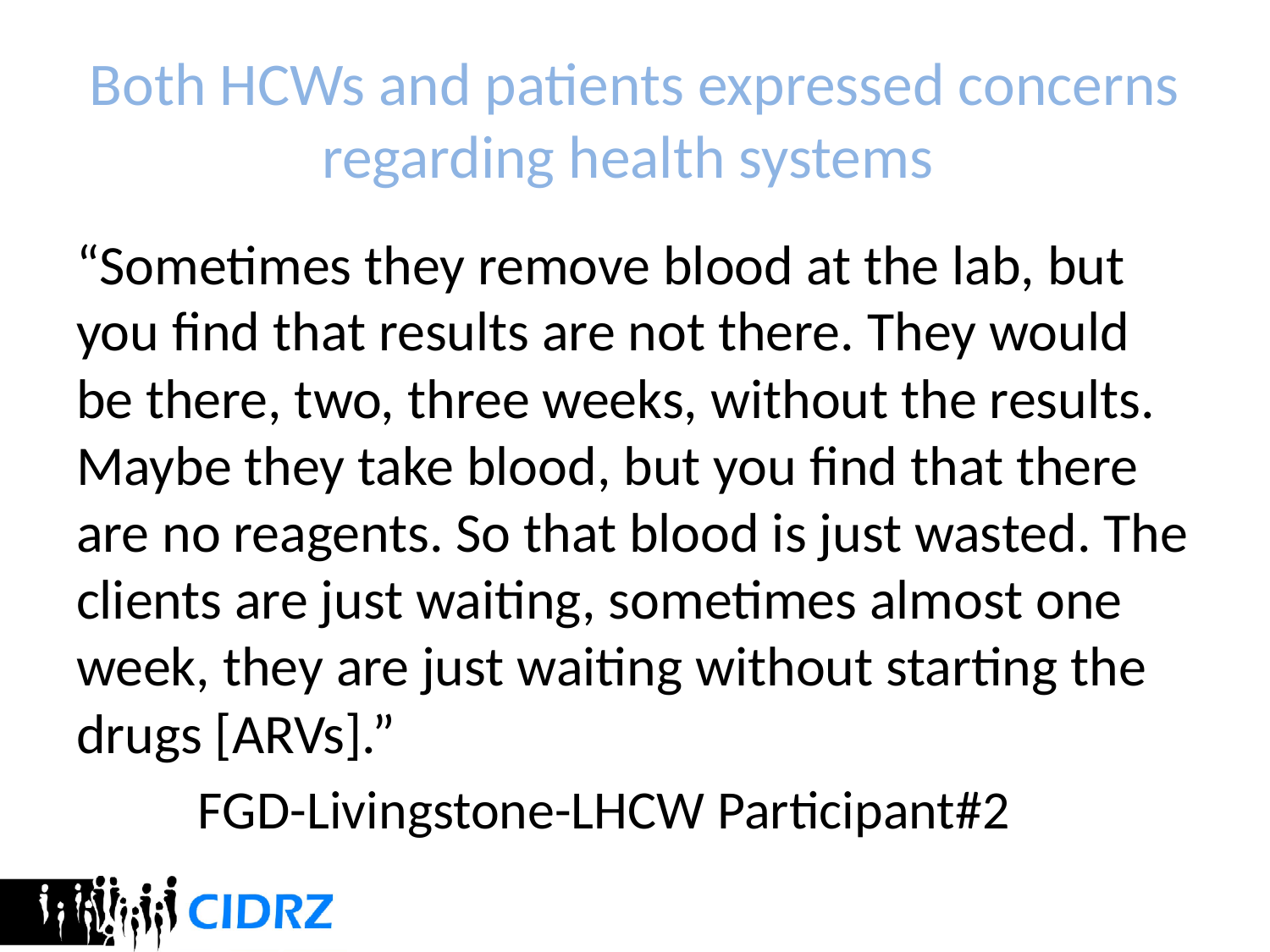

# Both HCWs and patients expressed concerns regarding health systems
“Sometimes they remove blood at the lab, but you find that results are not there. They would be there, two, three weeks, without the results. Maybe they take blood, but you find that there are no reagents. So that blood is just wasted. The clients are just waiting, sometimes almost one week, they are just waiting without starting the drugs [ARVs].”
		FGD-Livingstone-LHCW Participant#2